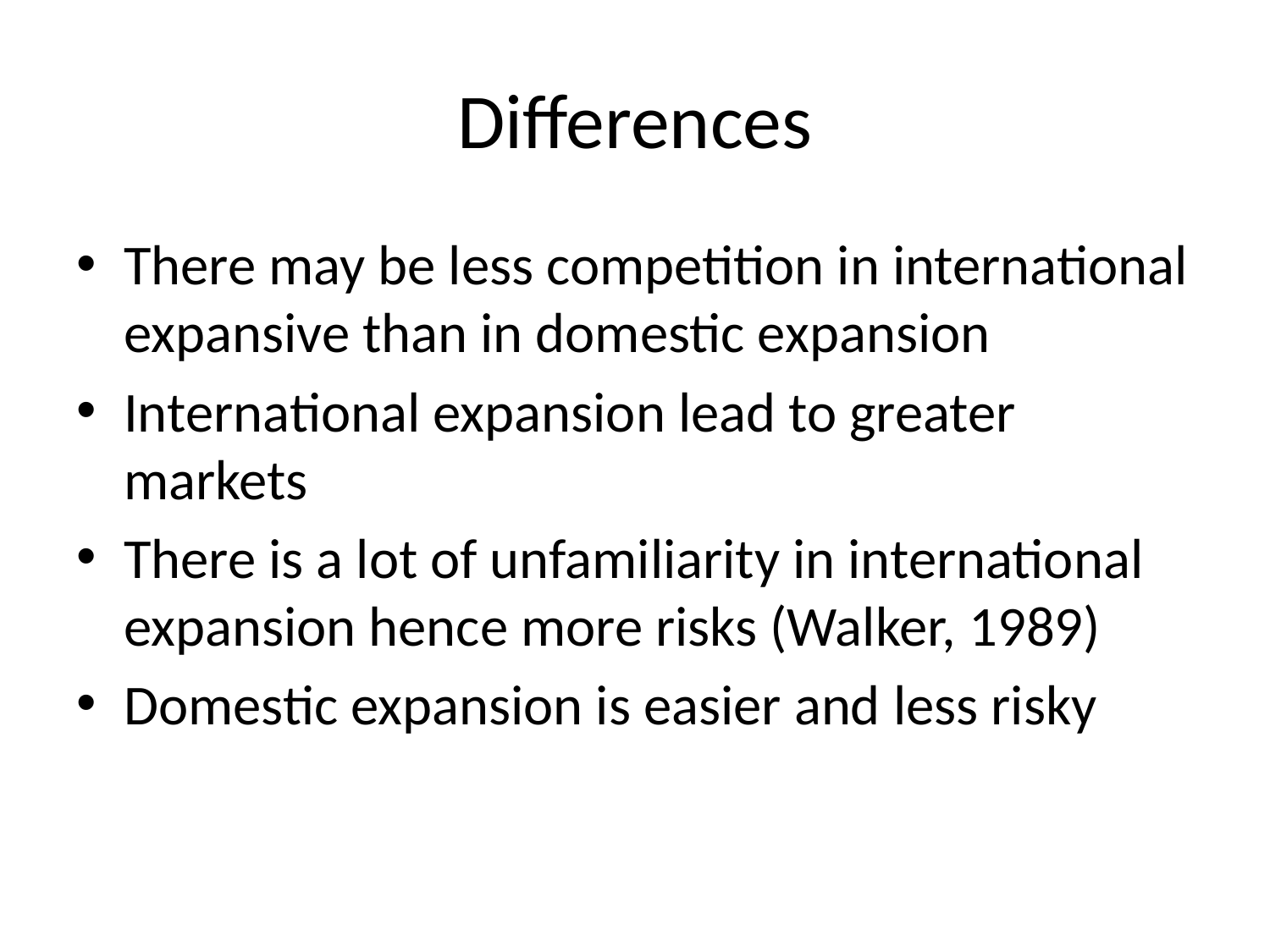

# Differences
There may be less competition in international expansive than in domestic expansion
International expansion lead to greater markets
There is a lot of unfamiliarity in international expansion hence more risks (Walker, 1989)
Domestic expansion is easier and less risky